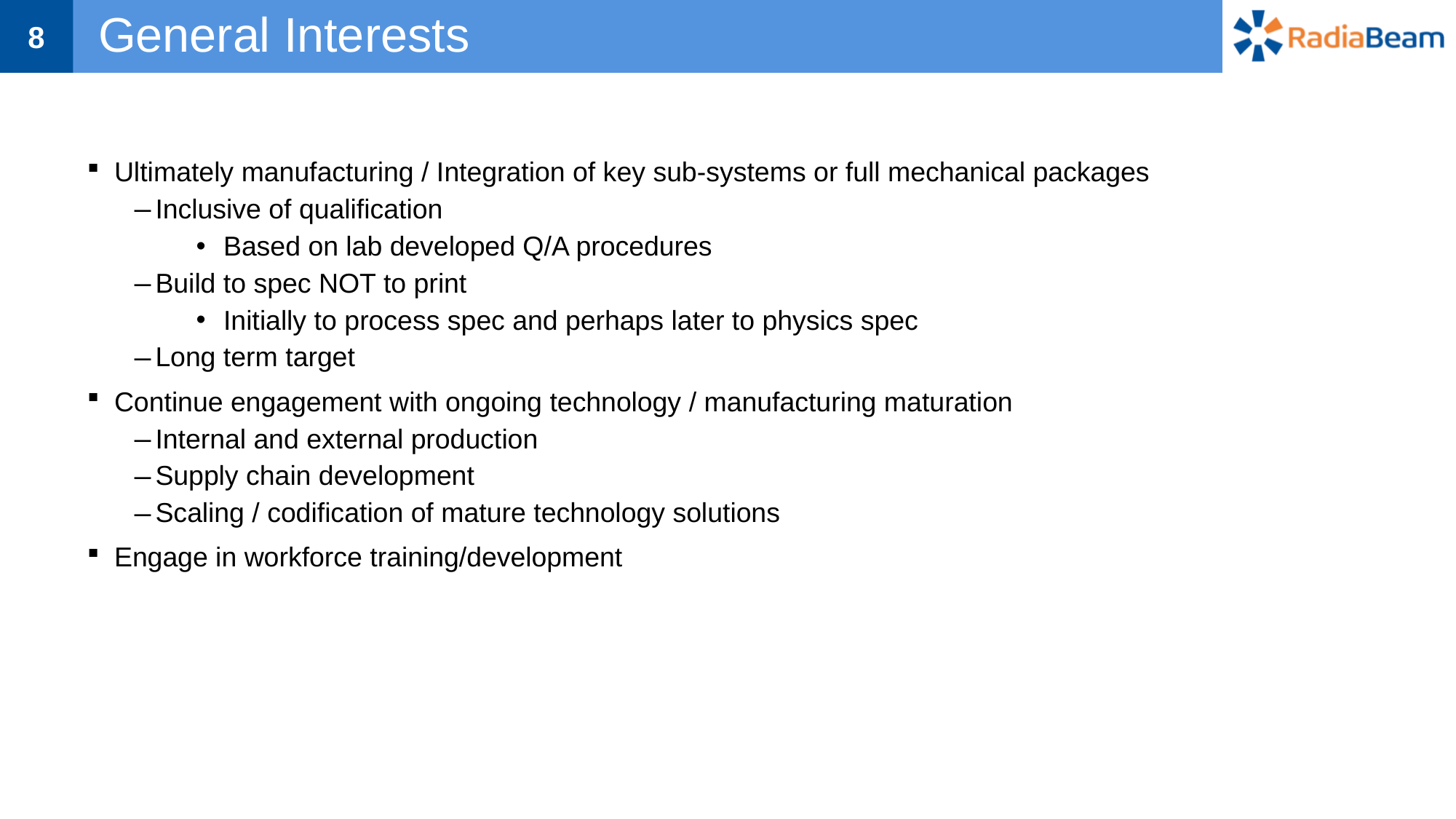

8
# General Interests
Ultimately manufacturing / Integration of key sub-systems or full mechanical packages
Inclusive of qualification
Based on lab developed Q/A procedures
Build to spec NOT to print
Initially to process spec and perhaps later to physics spec
Long term target
Continue engagement with ongoing technology / manufacturing maturation
Internal and external production
Supply chain development
Scaling / codification of mature technology solutions
Engage in workforce training/development